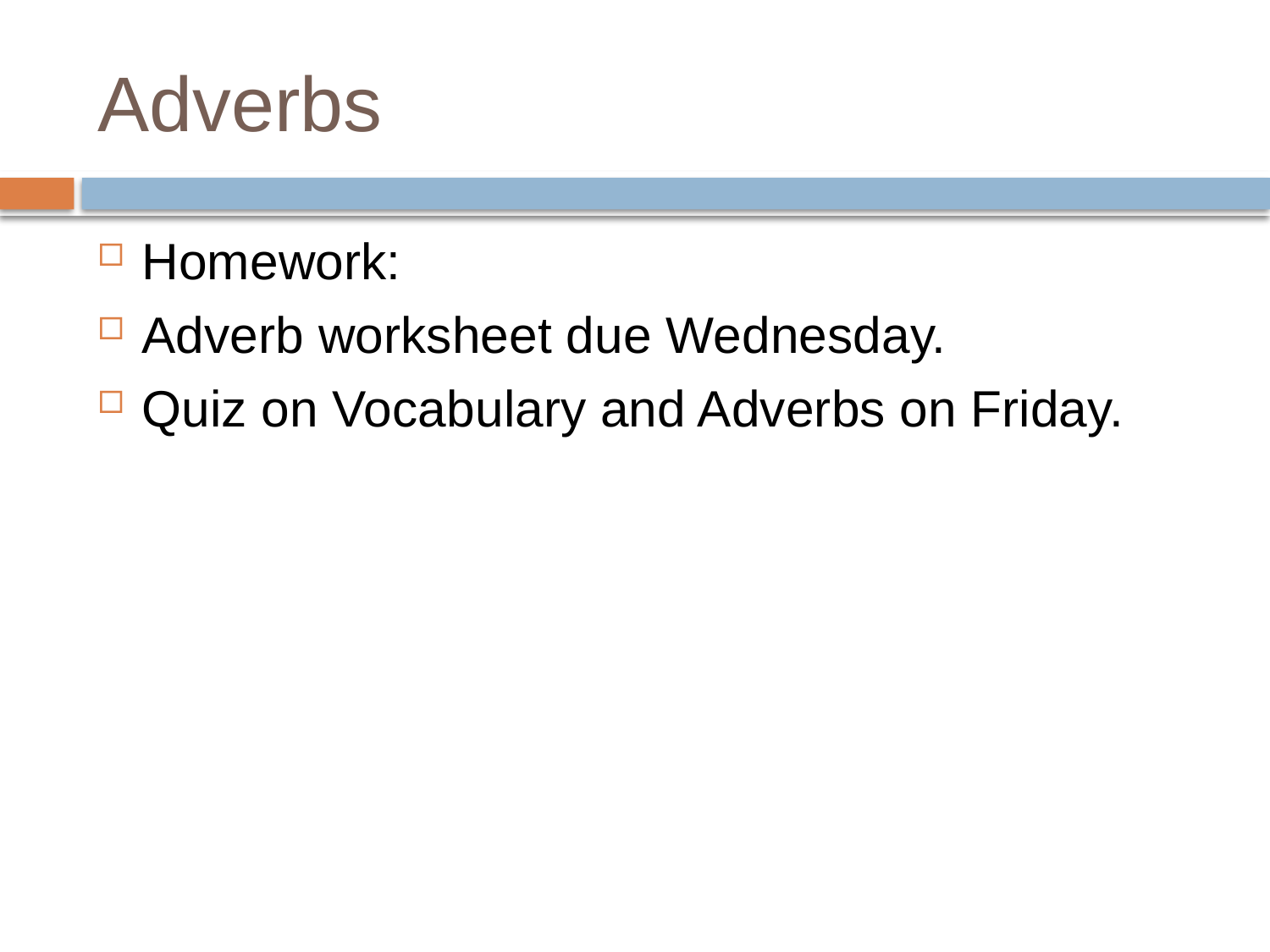

# Adverbs
Homework:
Adverb worksheet due Wednesday.
Quiz on Vocabulary and Adverbs on Friday.